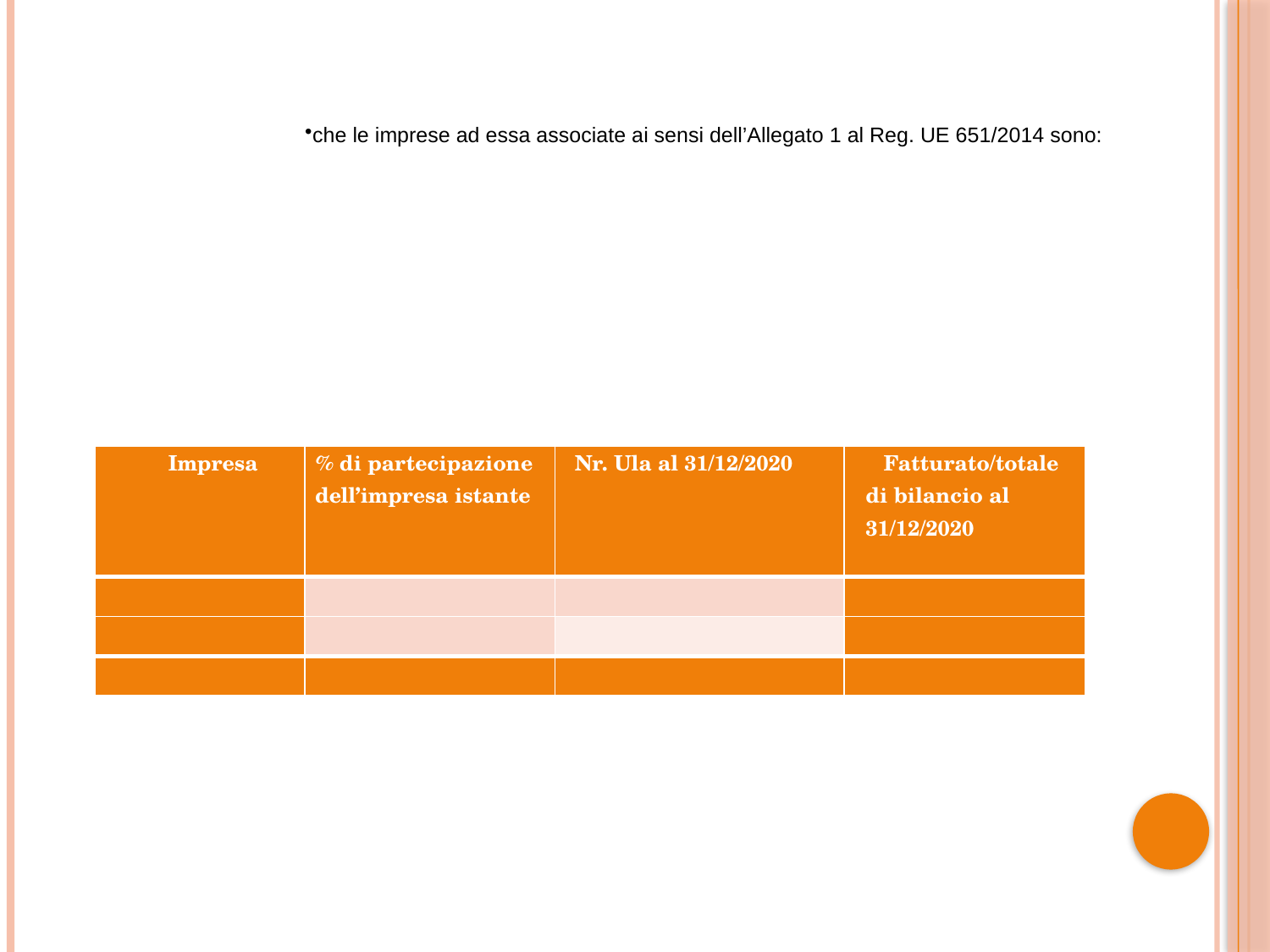

#
che le imprese ad essa associate ai sensi dell’Allegato 1 al Reg. UE 651/2014 sono:

| Impresa | % di partecipazione dell’impresa istante | Nr. Ula al 31/12/2020 | Fatturato/totale di bilancio al 31/12/2020 |
| --- | --- | --- | --- |
|  |  |  |  |
|  |  |  |  |
|  |  |  |  |